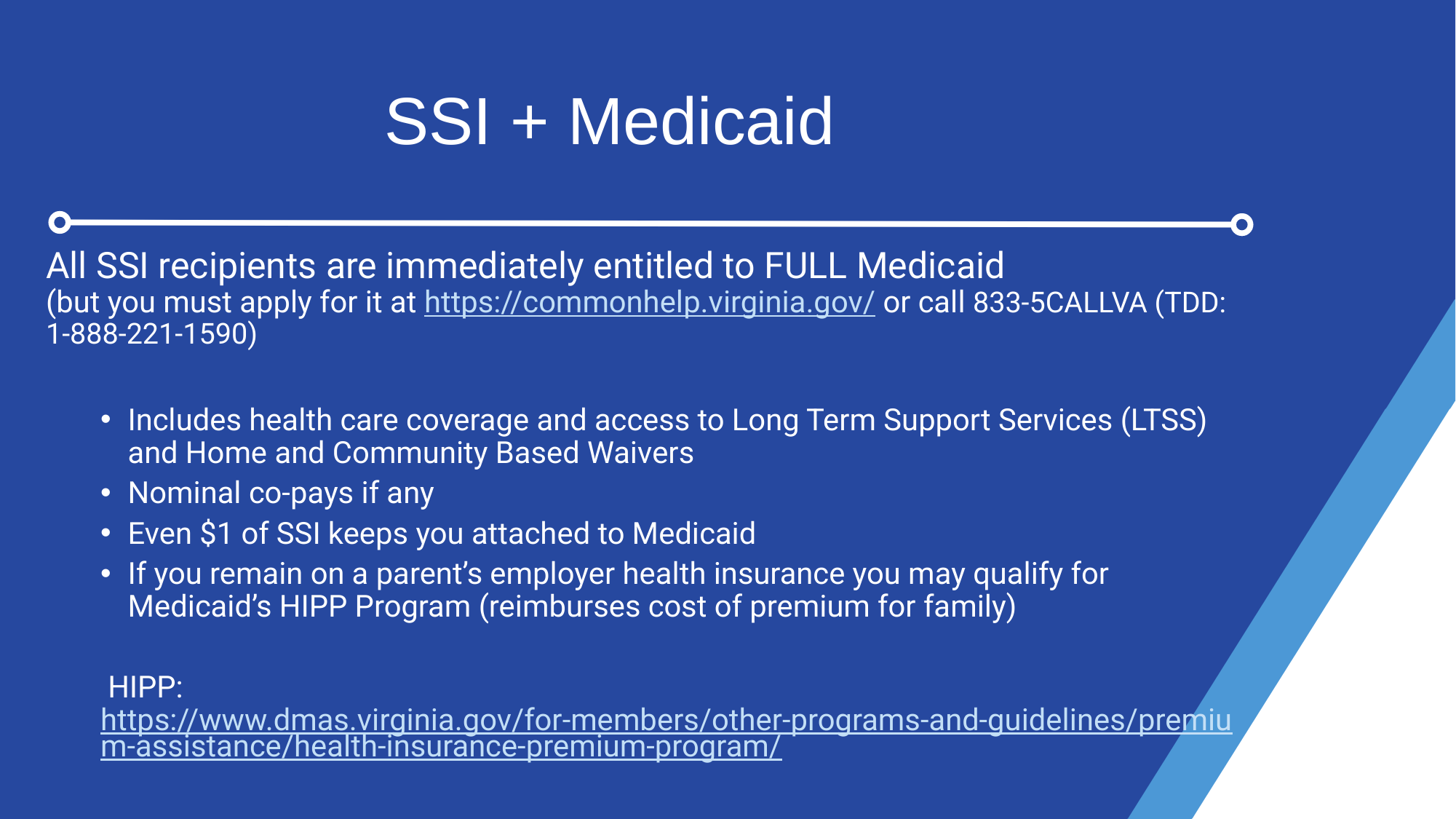

# SSI + Medicaid
All SSI recipients are immediately entitled to FULL Medicaid                         (but you must apply for it at https://commonhelp.virginia.gov/ or call 833-5CALLVA (TDD: 1-888-221-1590)

Includes health care coverage and access to Long Term Support Services (LTSS) and Home and Community Based Waivers
Nominal co-pays if any
Even $1 of SSI keeps you attached to Medicaid
If you remain on a parent’s employer health insurance you may qualify for Medicaid’s HIPP Program (reimburses cost of premium for family)

 HIPP: https://www.dmas.virginia.gov/for-members/other-programs-and-guidelines/premium-assistance/health-insurance-premium-program/